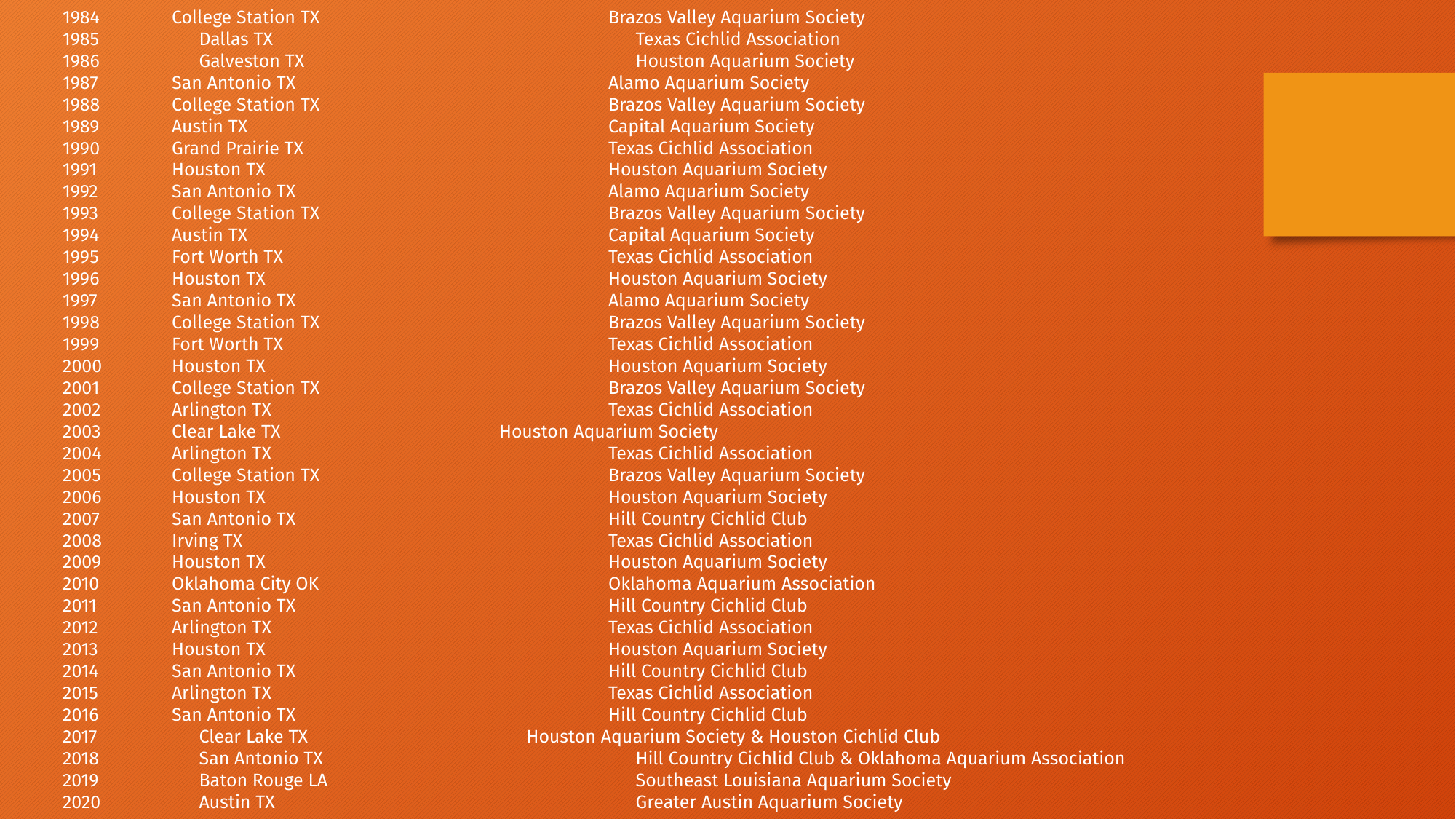

1984 	College Station TX			Brazos Valley Aquarium Society
 	Dallas TX				Texas Cichlid Association
 	Galveston TX				Houston Aquarium Society
1987 	San Antonio TX			Alamo Aquarium Society
1988 	College Station TX			Brazos Valley Aquarium Society
1989 	Austin TX				Capital Aquarium Society
1990 	Grand Prairie TX			Texas Cichlid Association
1991 	Houston TX				Houston Aquarium Society
1992 	San Antonio TX			Alamo Aquarium Society
1993 	College Station TX			Brazos Valley Aquarium Society
1994 	Austin TX				Capital Aquarium Society
1995 	Fort Worth TX			Texas Cichlid Association
1996 	Houston TX				Houston Aquarium Society
1997 	San Antonio TX			Alamo Aquarium Society
1998 	College Station TX			Brazos Valley Aquarium Society
1999 	Fort Worth TX			Texas Cichlid Association
2000 	Houston TX				Houston Aquarium Society
2001 	College Station TX			Brazos Valley Aquarium Society
2002 	Arlington TX				Texas Cichlid Association
2003 	Clear Lake TX			Houston Aquarium Society
2004 	Arlington TX				Texas Cichlid Association
2005 	College Station TX			Brazos Valley Aquarium Society
2006 	Houston TX				Houston Aquarium Society
2007 	San Antonio TX			Hill Country Cichlid Club
2008 	Irving TX				Texas Cichlid Association
2009 	Houston TX				Houston Aquarium Society
2010 	Oklahoma City OK			Oklahoma Aquarium Association
2011 	San Antonio TX			Hill Country Cichlid Club
2012  	Arlington TX				Texas Cichlid Association
2013 	Houston TX				Houston Aquarium Society
2014 	San Antonio TX			Hill Country Cichlid Club
2015 	Arlington TX				Texas Cichlid Association
2016 	San Antonio TX			Hill Country Cichlid Club
 	Clear Lake TX			Houston Aquarium Society & Houston Cichlid Club
 	San Antonio TX			Hill Country Cichlid Club & Oklahoma Aquarium Association
 	Baton Rouge LA			Southeast Louisiana Aquarium Society
 	Austin TX				Greater Austin Aquarium Society